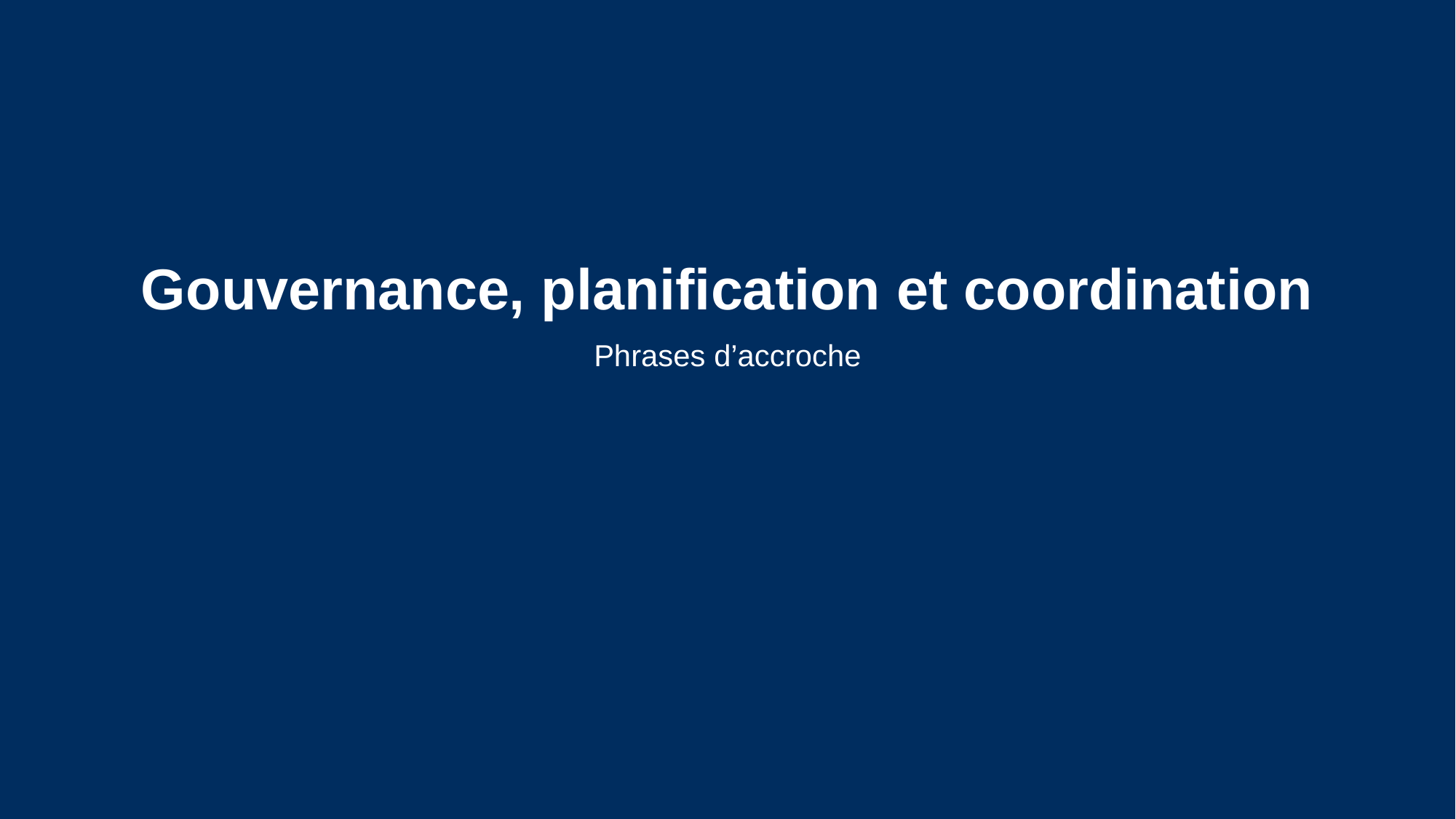

# Gouvernance, planification et coordination
Phrases d’accroche